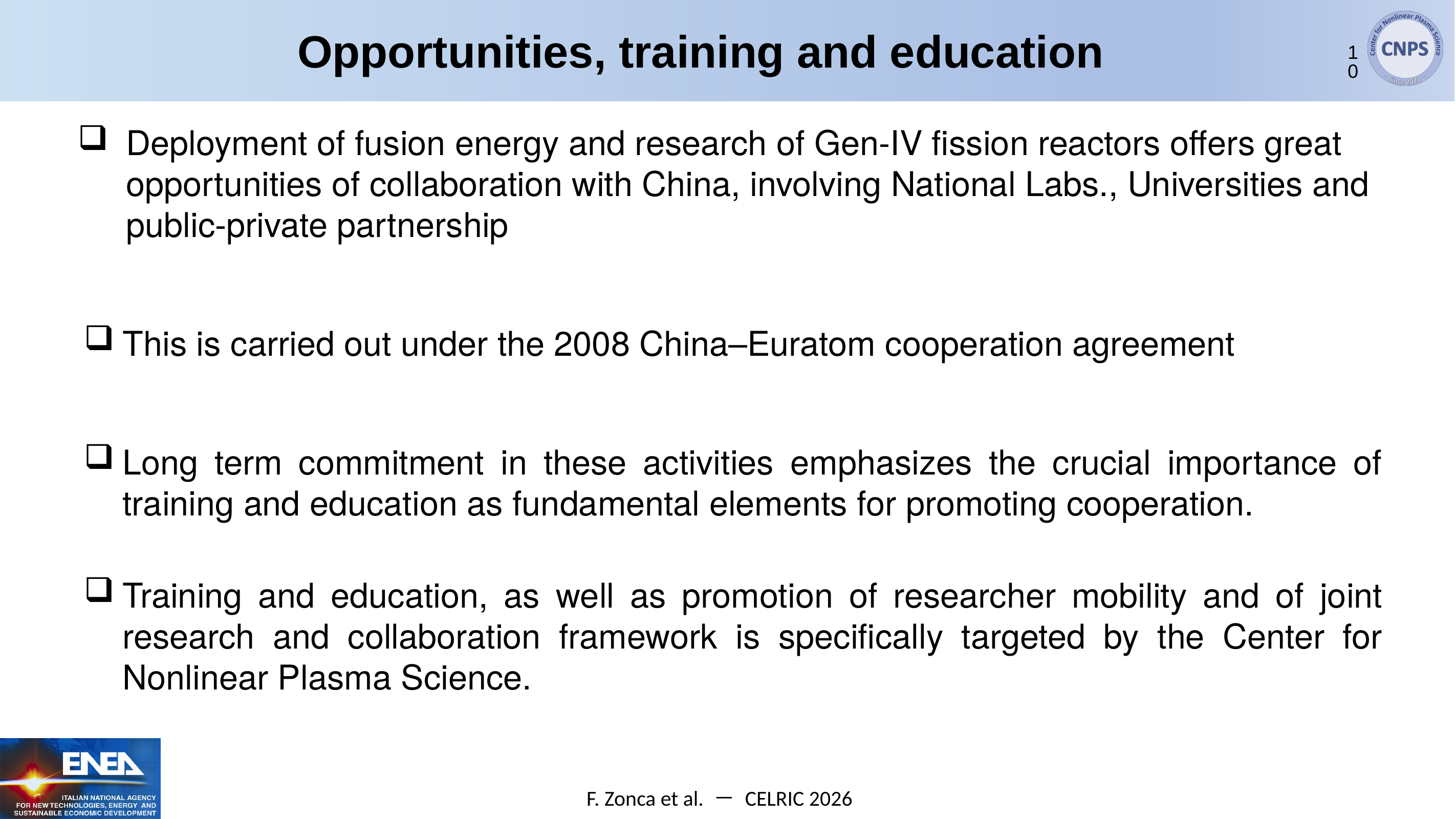

Opportunities, training and education
10
Deployment of fusion energy and research of Gen-IV fission reactors offers great opportunities of collaboration with China, involving National Labs., Universities and public-private partnership
This is carried out under the 2008 China–Euratom cooperation agreement
Long term commitment in these activities emphasizes the crucial importance of training and education as fundamental elements for promoting cooperation.
Training and education, as well as promotion of researcher mobility and of joint research and collaboration framework is specifically targeted by the Center for Nonlinear Plasma Science.